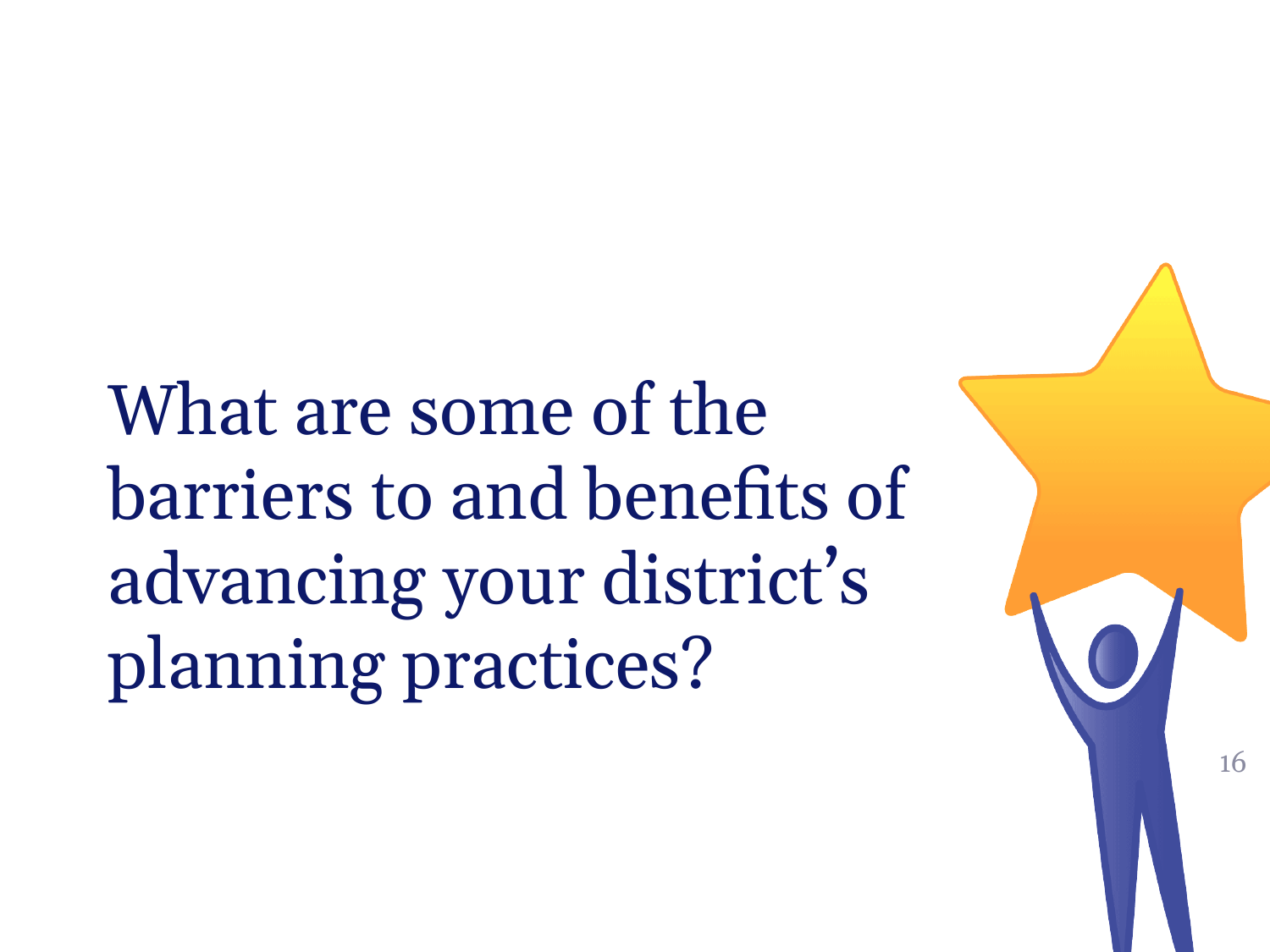

# What are some of the barriers to and benefits of advancing your district’s planning practices?

16